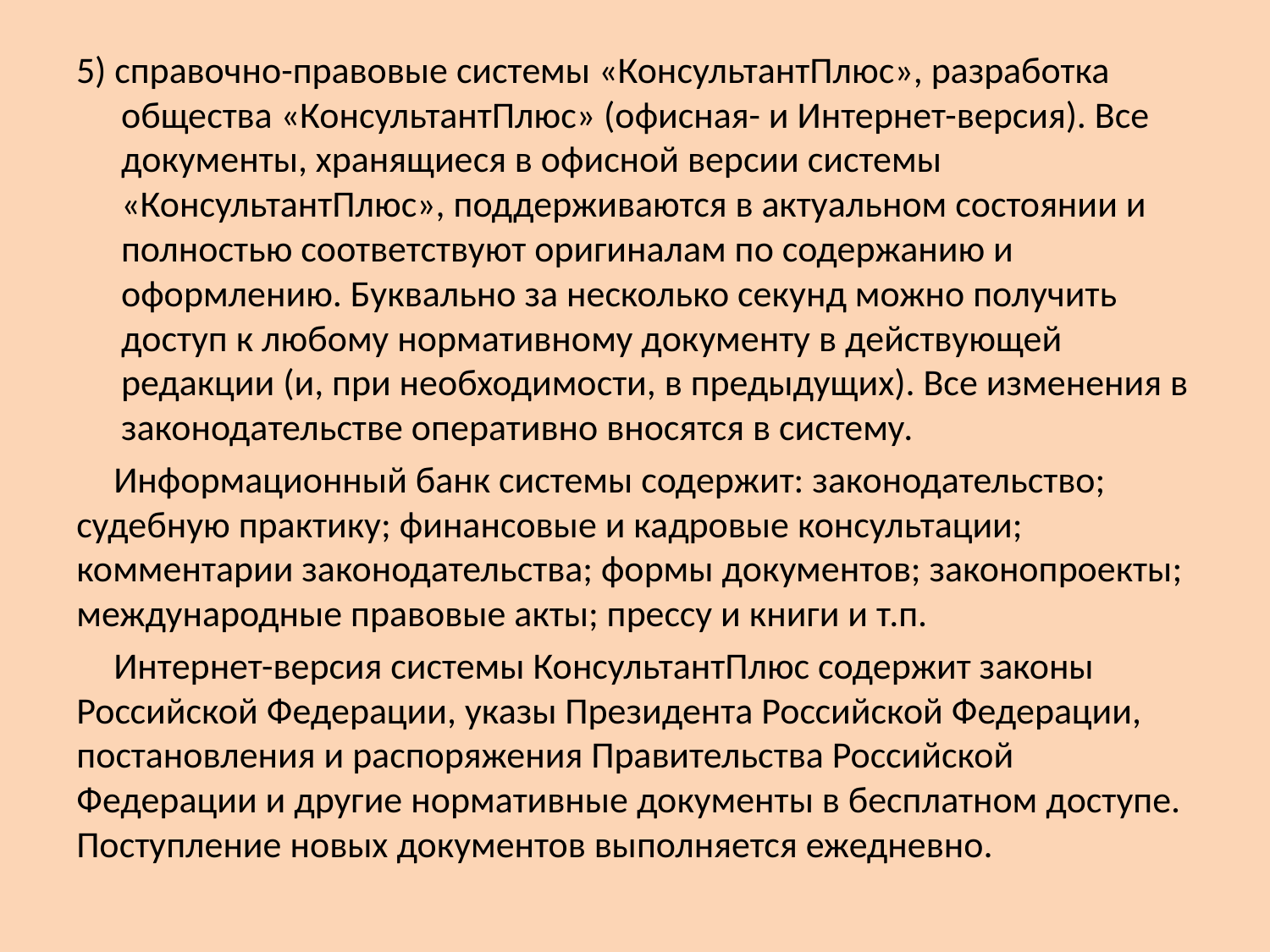

5) справочно-правовые системы «КонсультантПлюс», разработка общества «КонсультантПлюс» (офисная- и Интернет-версия). Все документы, хранящиеся в офисной версии системы «КонсультантПлюс», поддерживаются в актуальном состоянии и полностью соответствуют оригиналам по содержанию и оформлению. Буквально за несколько секунд можно получить доступ к любому нормативному документу в действующей редакции (и, при необходимости, в предыдущих). Все изменения в законодательстве оперативно вносятся в систему.
Информационный банк системы содержит: законодательство; судебную практику; финансовые и кадровые консультации; комментарии законодательства; формы документов; законопроекты; международные правовые акты; прессу и книги и т.п.
Интернет-версия системы КонсультантПлюс содержит законы Российской Федерации, указы Президента Российской Федерации, постановления и распоряжения Правительства Российской Федерации и другие нормативные документы в бесплатном доступе. Поступление новых документов выполняется ежедневно.